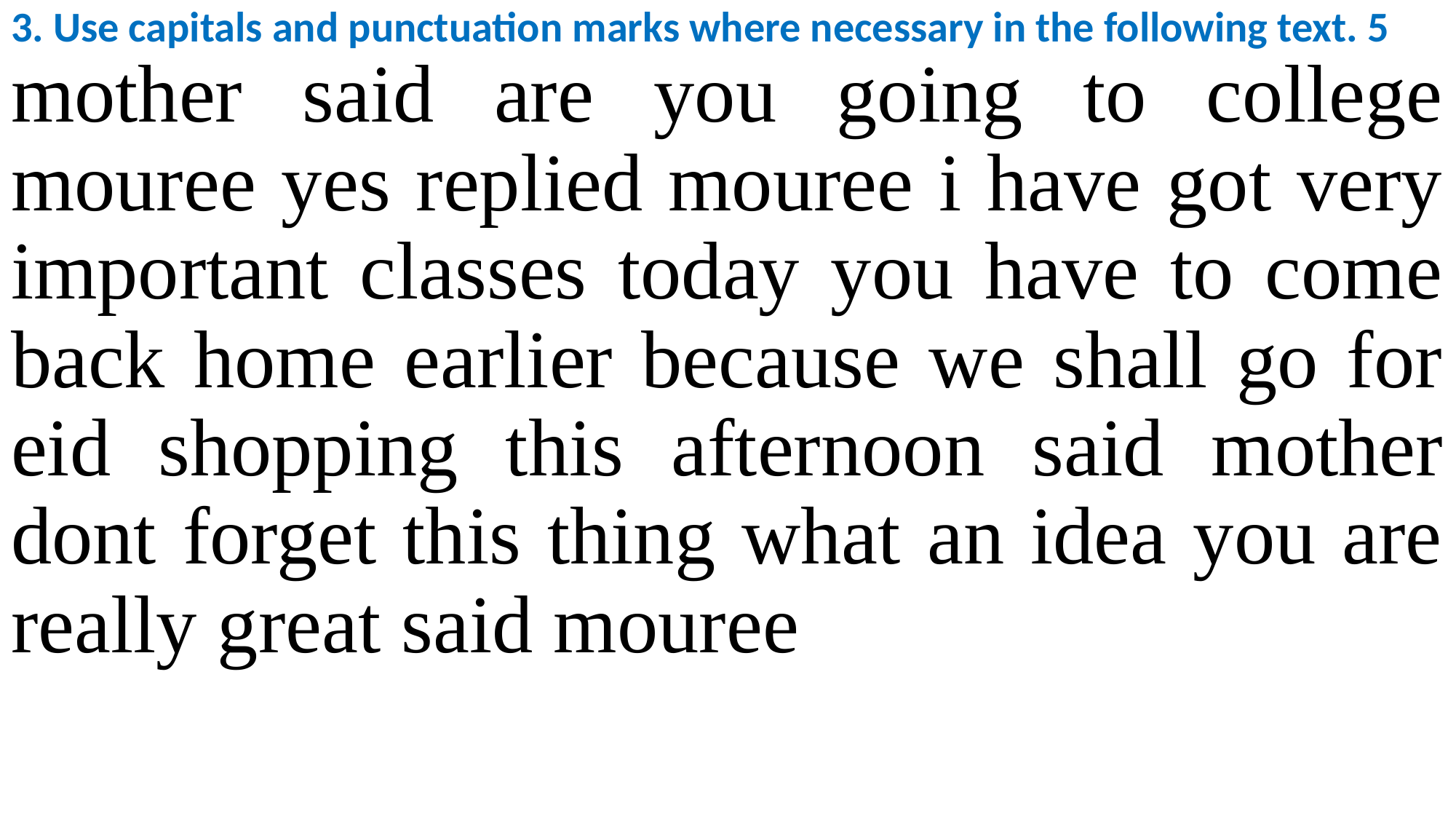

3. Use capitals and punctuation marks where necessary in the following text. 5
mother said are you going to college mouree yes replied mouree i have got very important classes today you have to come back home earlier because we shall go for eid shopping this afternoon said mother dont forget this thing what an idea you are really great said mouree